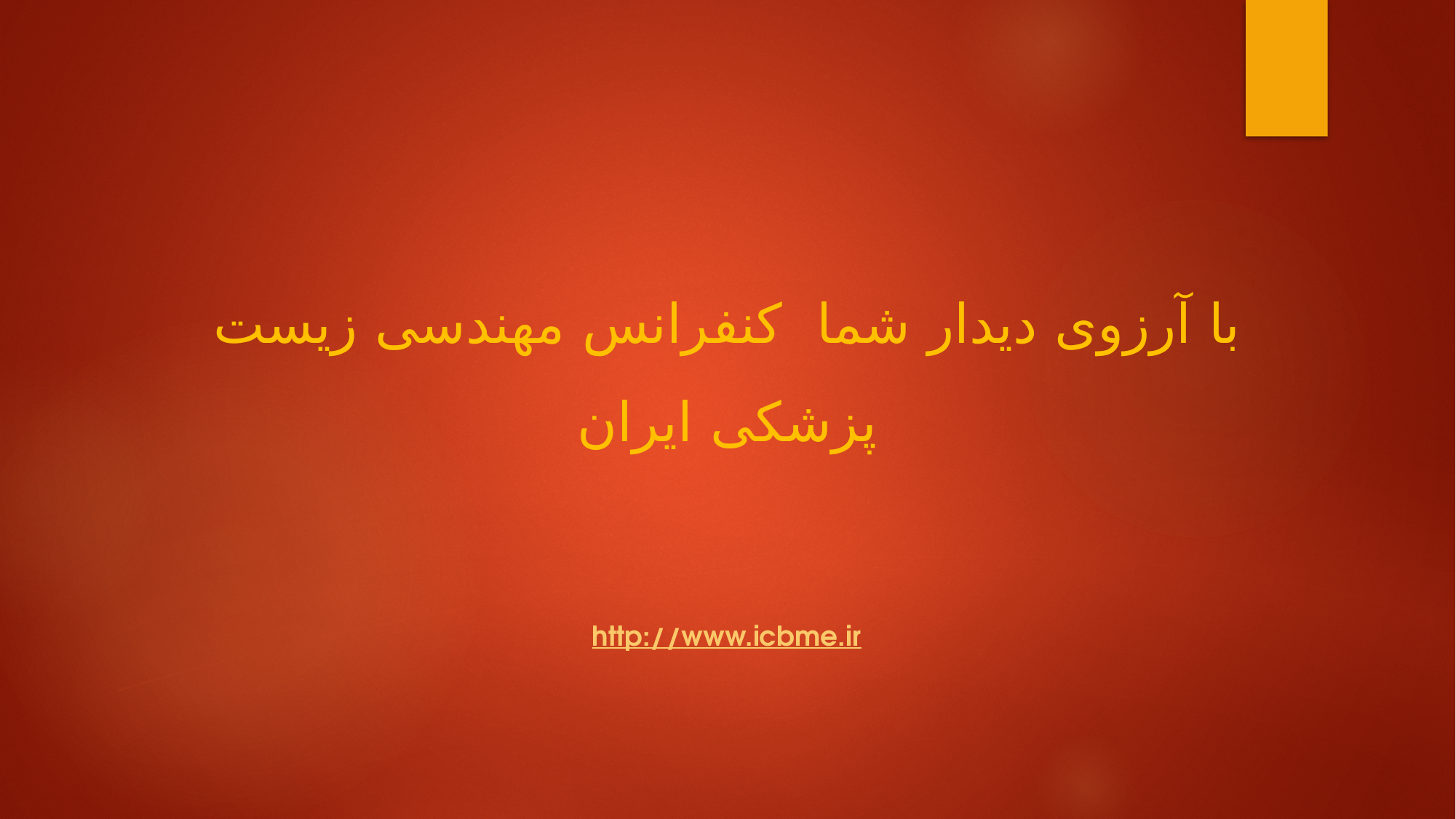

با آرزوی دیدار شما  کنفرانس مهندسی زیست پزشکی ایران

http://www.icbme.ir